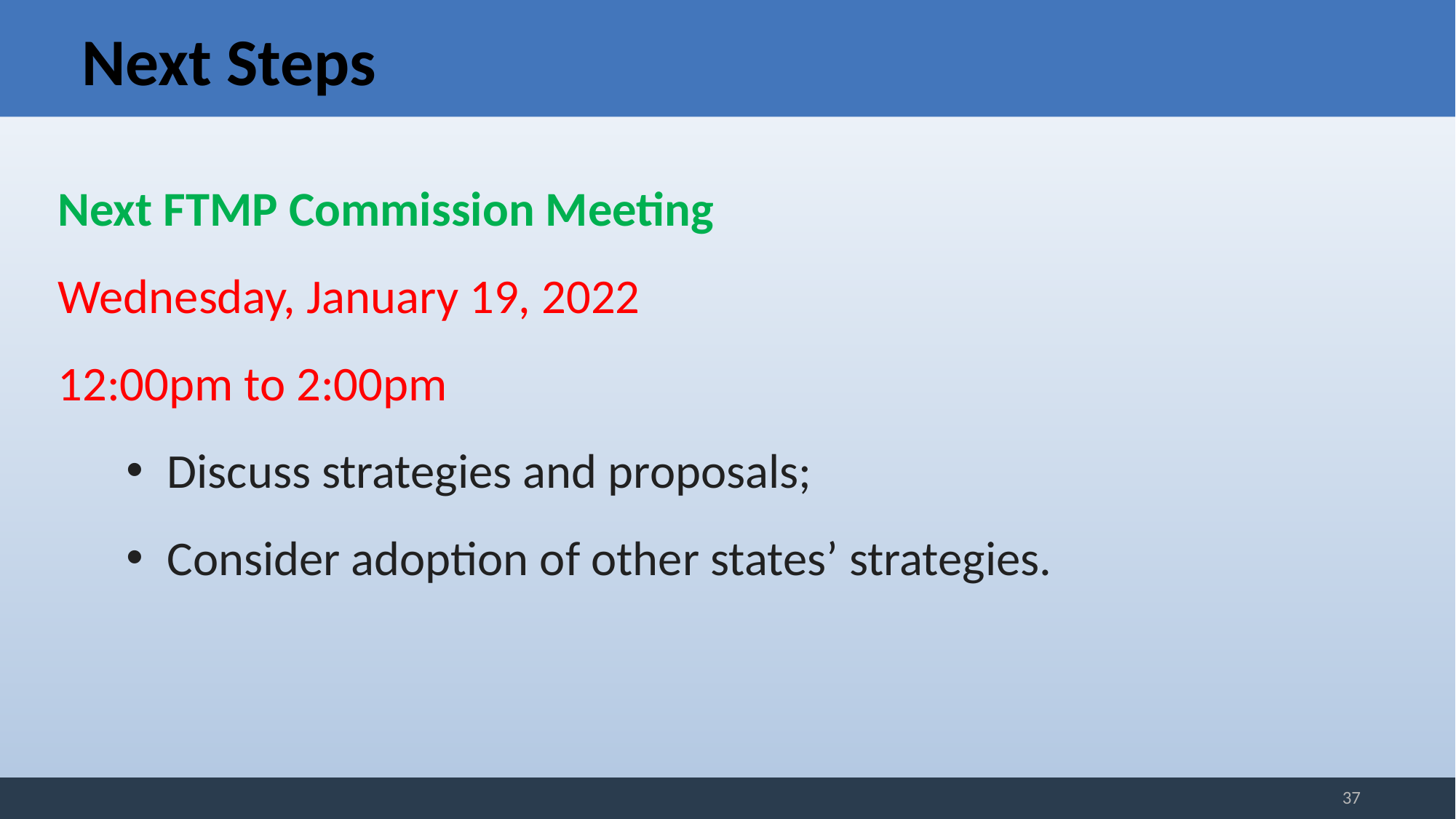

# Next Steps
Next FTMP Commission Meeting
Wednesday, January 19, 2022
12:00pm to 2:00pm
Discuss strategies and proposals;
Consider adoption of other states’ strategies.
37